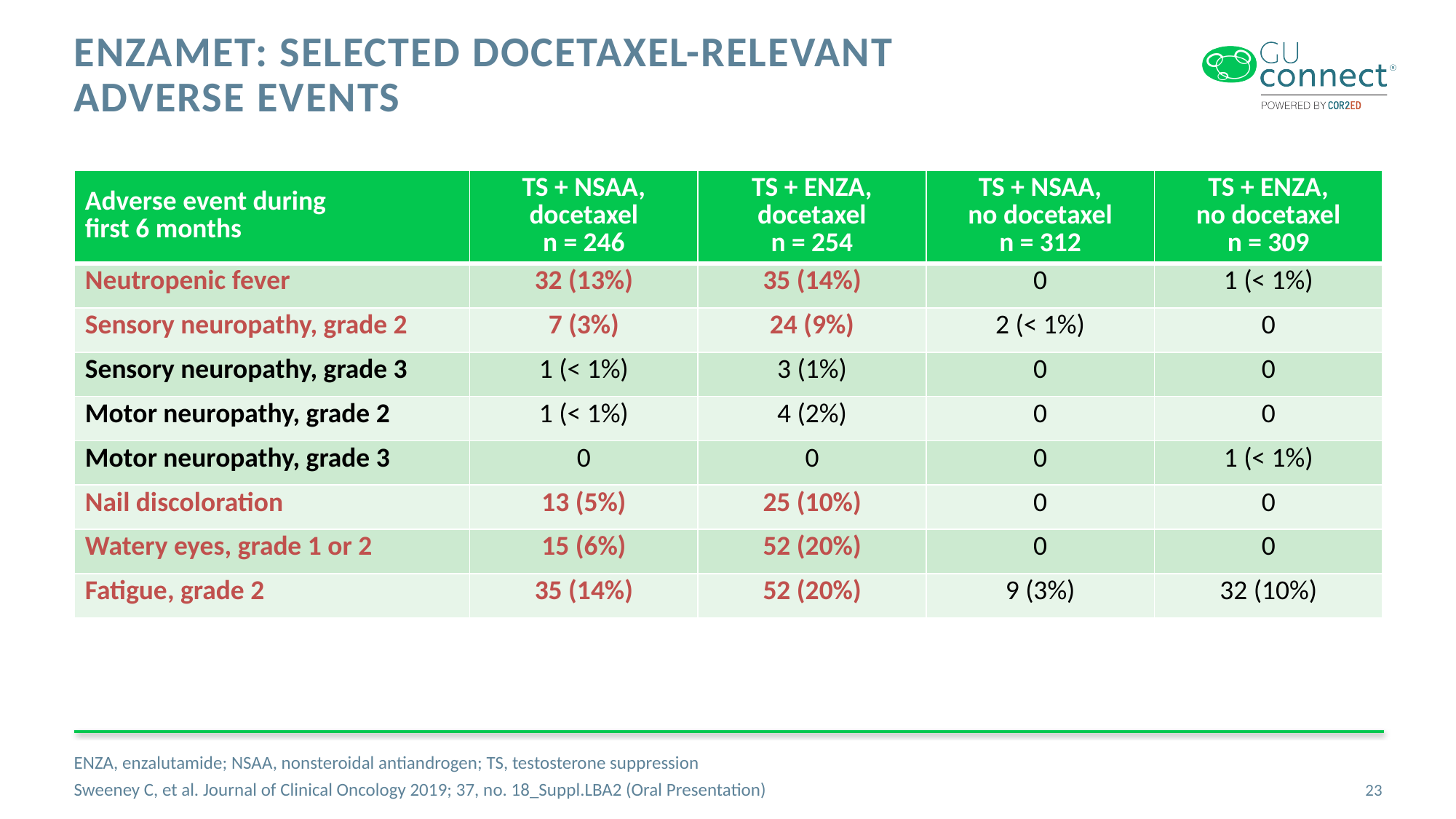

# ENZAMET: Selected docetaxel-relevant Adverse Events
| Adverse event during first 6 months | TS + NSAA, docetaxel n = 246 | TS + ENZA, docetaxel n = 254 | TS + NSAA, no docetaxel n = 312 | TS + ENZA, no docetaxel n = 309 |
| --- | --- | --- | --- | --- |
| Neutropenic fever | 32 (13%) | 35 (14%) | 0 | 1 (< 1%) |
| Sensory neuropathy, grade 2 | 7 (3%) | 24 (9%) | 2 (< 1%) | 0 |
| Sensory neuropathy, grade 3 | 1 (< 1%) | 3 (1%) | 0 | 0 |
| Motor neuropathy, grade 2 | 1 (< 1%) | 4 (2%) | 0 | 0 |
| Motor neuropathy, grade 3 | 0 | 0 | 0 | 1 (< 1%) |
| Nail discoloration | 13 (5%) | 25 (10%) | 0 | 0 |
| Watery eyes, grade 1 or 2 | 15 (6%) | 52 (20%) | 0 | 0 |
| Fatigue, grade 2 | 35 (14%) | 52 (20%) | 9 (3%) | 32 (10%) |
ENZA, enzalutamide; NSAA, nonsteroidal antiandrogen; TS, testosterone suppression
Sweeney C, et al. Journal of Clinical Oncology 2019; 37, no. 18_Suppl.LBA2 (Oral Presentation)
23